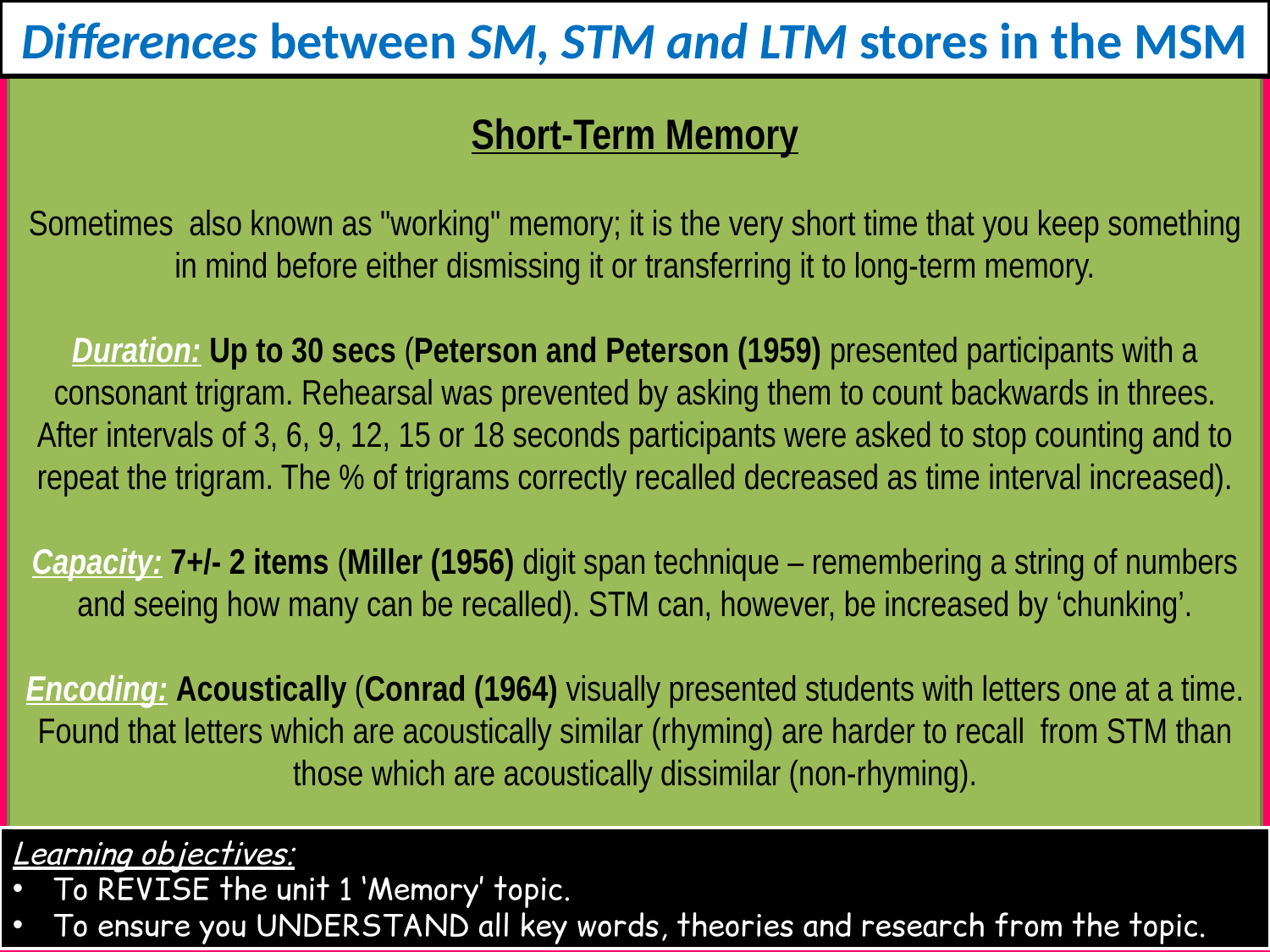

Differences between SM, STM and LTM stores in the MSM
Short-Term Memory

Sometimes  also known as "working" memory; it is the very short time that you keep something in mind before either dismissing it or transferring it to long-term memory.

Duration: Up to 30 secs (Peterson and Peterson (1959) presented participants with a consonant trigram. Rehearsal was prevented by asking them to count backwards in threes. After intervals of 3, 6, 9, 12, 15 or 18 seconds participants were asked to stop counting and to repeat the trigram. The % of trigrams correctly recalled decreased as time interval increased).

Capacity: 7+/- 2 items (Miller (1956) digit span technique – remembering a string of numbers and seeing how many can be recalled). STM can, however, be increased by ‘chunking’.

Encoding: Acoustically (Conrad (1964) visually presented students with letters one at a time.
Found that letters which are acoustically similar (rhyming) are harder to recall  from STM than those which are acoustically dissimilar (non-rhyming).
Learning objectives:
To REVISE the unit 1 ‘Memory’ topic.
To ensure you UNDERSTAND all key words, theories and research from the topic.